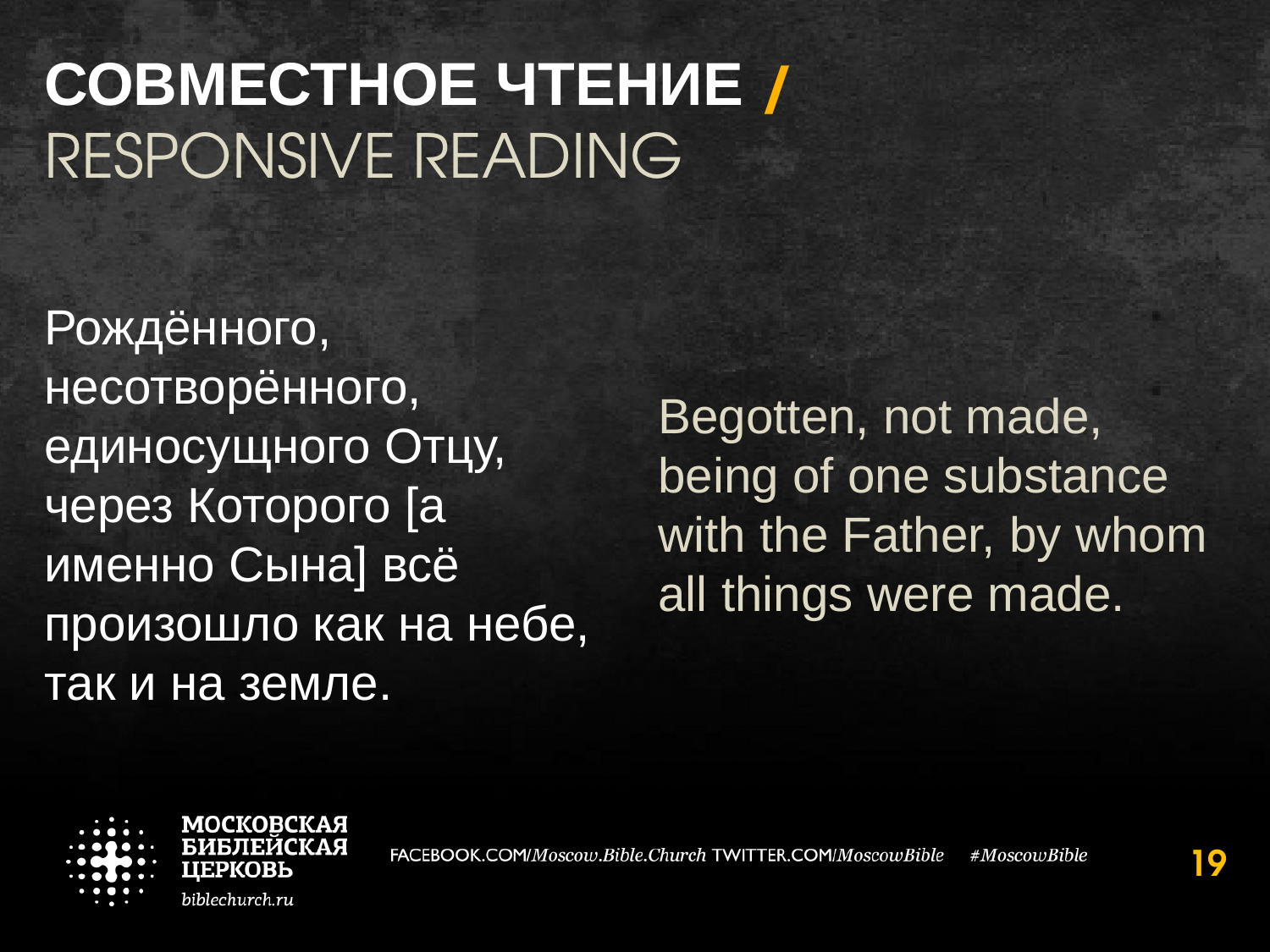

# совместное чтение / responsive reading
Рождённого, несотворённого, единосущного Отцу, через Которого [а именно Сына] всё произошло как на небе, так и на земле.
Begotten, not made, being of one substance with the Father, by whom all things were made.
19